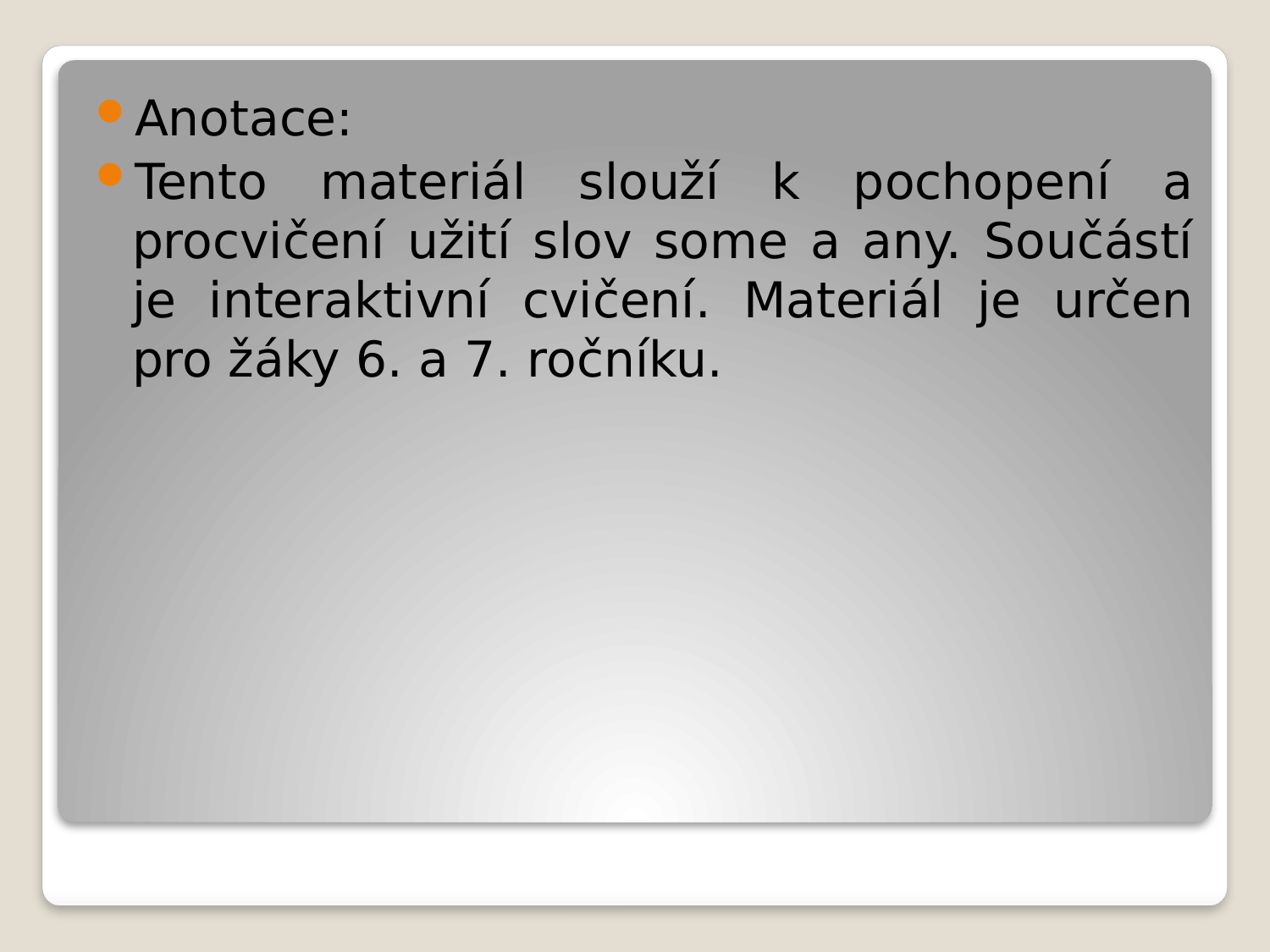

Anotace:
Tento materiál slouží k pochopení a procvičení užití slov some a any. Součástí je interaktivní cvičení. Materiál je určen pro žáky 6. a 7. ročníku.